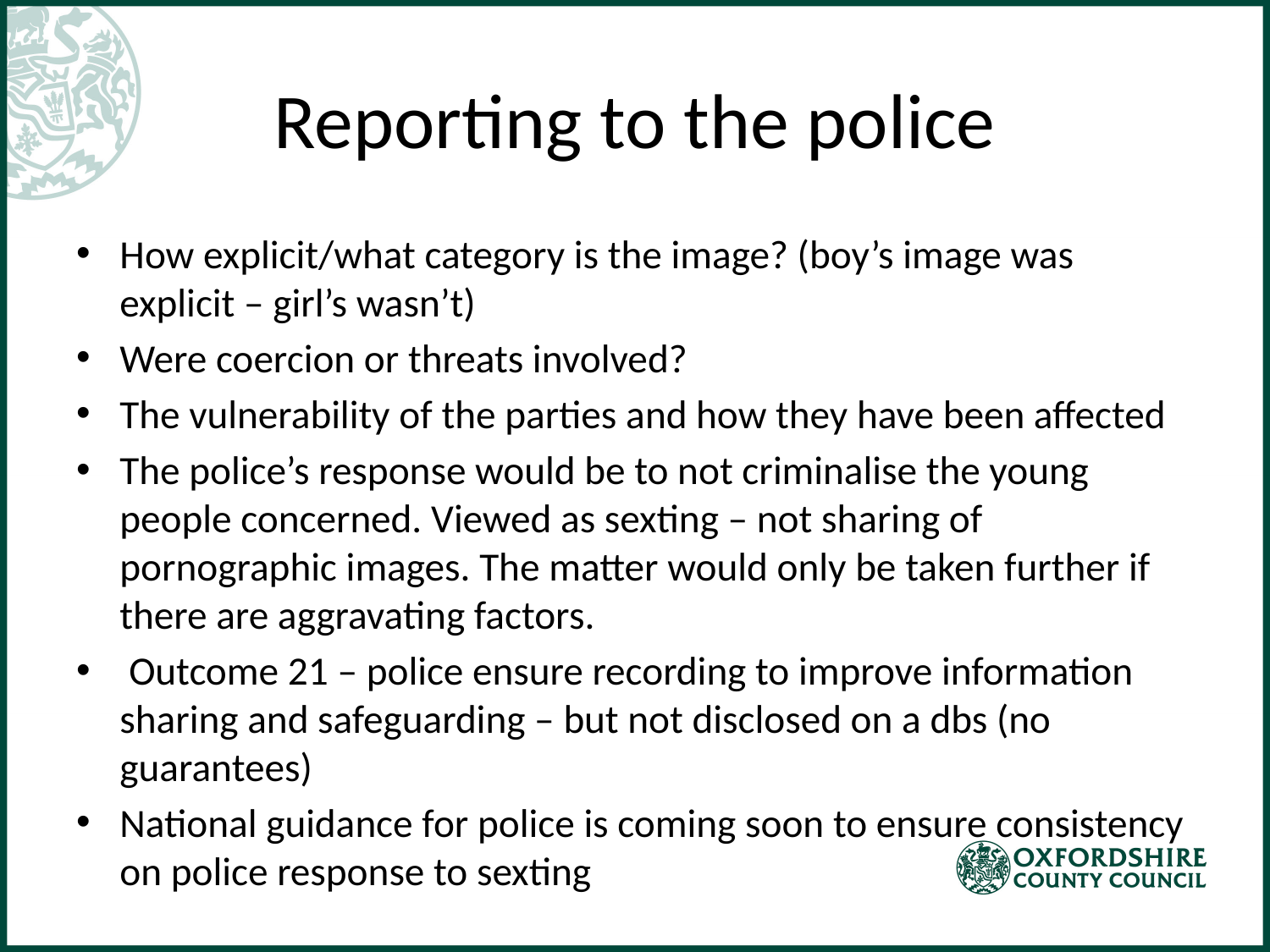

# Reporting to the police
How explicit/what category is the image? (boy’s image was explicit – girl’s wasn’t)
Were coercion or threats involved?
The vulnerability of the parties and how they have been affected
The police’s response would be to not criminalise the young people concerned. Viewed as sexting – not sharing of pornographic images. The matter would only be taken further if there are aggravating factors.
 Outcome 21 – police ensure recording to improve information sharing and safeguarding – but not disclosed on a dbs (no guarantees)
National guidance for police is coming soon to ensure consistency on police response to sexting